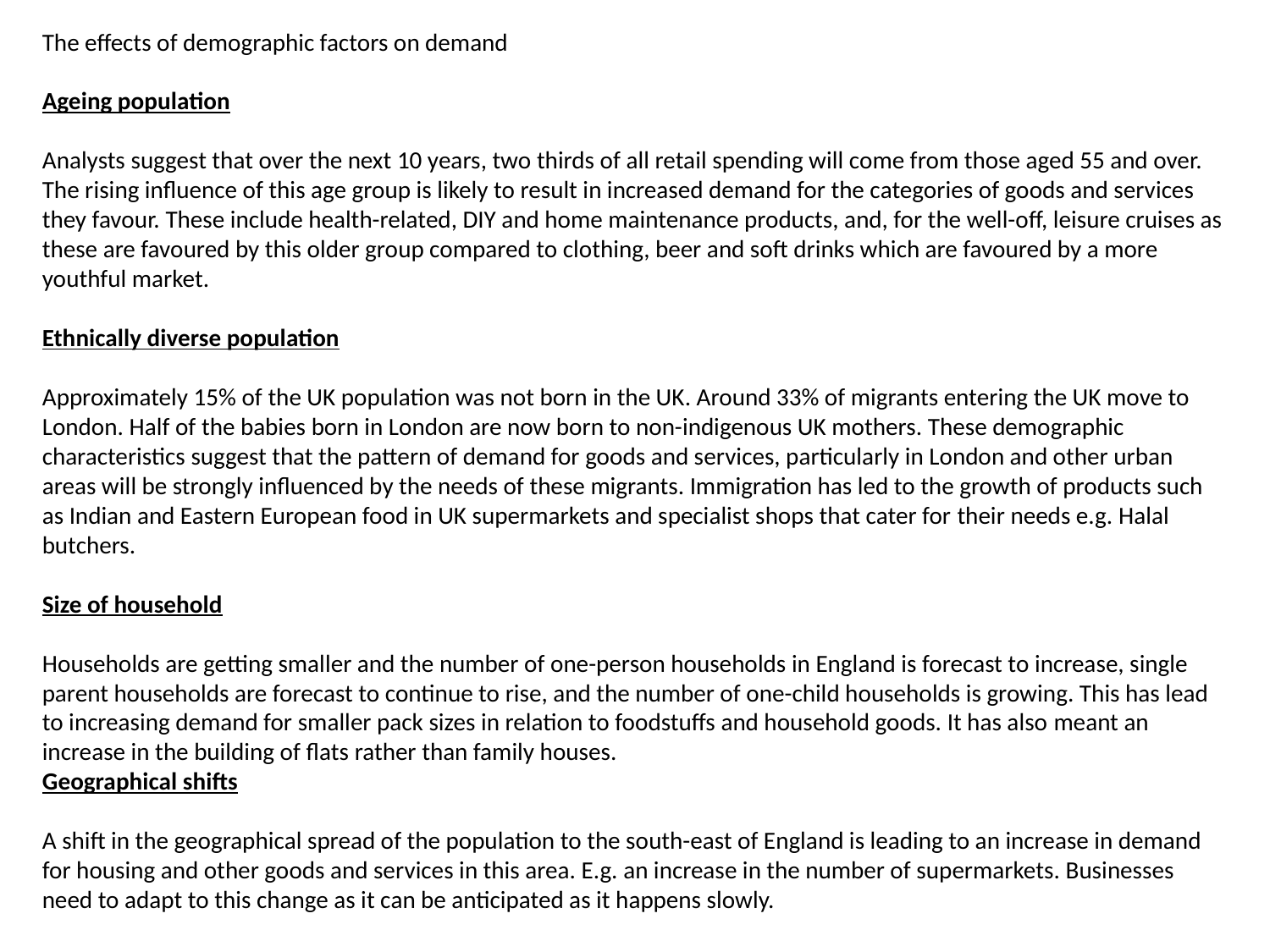

The effects of demographic factors on demand

Ageing population
Analysts suggest that over the next 10 years, two thirds of all retail spending will come from those aged 55 and over. The rising influence of this age group is likely to result in increased demand for the categories of goods and services they favour. These include health-related, DIY and home maintenance products, and, for the well-off, leisure cruises as these are favoured by this older group compared to clothing, beer and soft drinks which are favoured by a more youthful market.

Ethnically diverse population
​Approximately 15% of the UK population was not born in the UK. Around 33% of migrants entering the UK move to London. Half of the babies born in London are now born to non-indigenous UK mothers. These demographic characteristics suggest that the pattern of demand for goods and services, particularly in London and other urban areas will be strongly influenced by the needs of these migrants. Immigration has led to the growth of products such as Indian and Eastern European food in UK supermarkets and specialist shops that cater for their needs e.g. Halal butchers.

Size of household
Households are getting smaller and the number of one-person households in England is forecast to increase, single parent households are forecast to continue to rise, and the number of one-child households is growing. This has lead to increasing demand for smaller pack sizes in relation to foodstuffs and household goods. It has also meant an increase in the building of flats rather than family houses.
Geographical shifts
A shift in the geographical spread of the population to the south-east of England is leading to an increase in demand for housing and other goods and services in this area. E.g. an increase in the number of supermarkets. Businesses need to adapt to this change as it can be anticipated as it happens slowly.